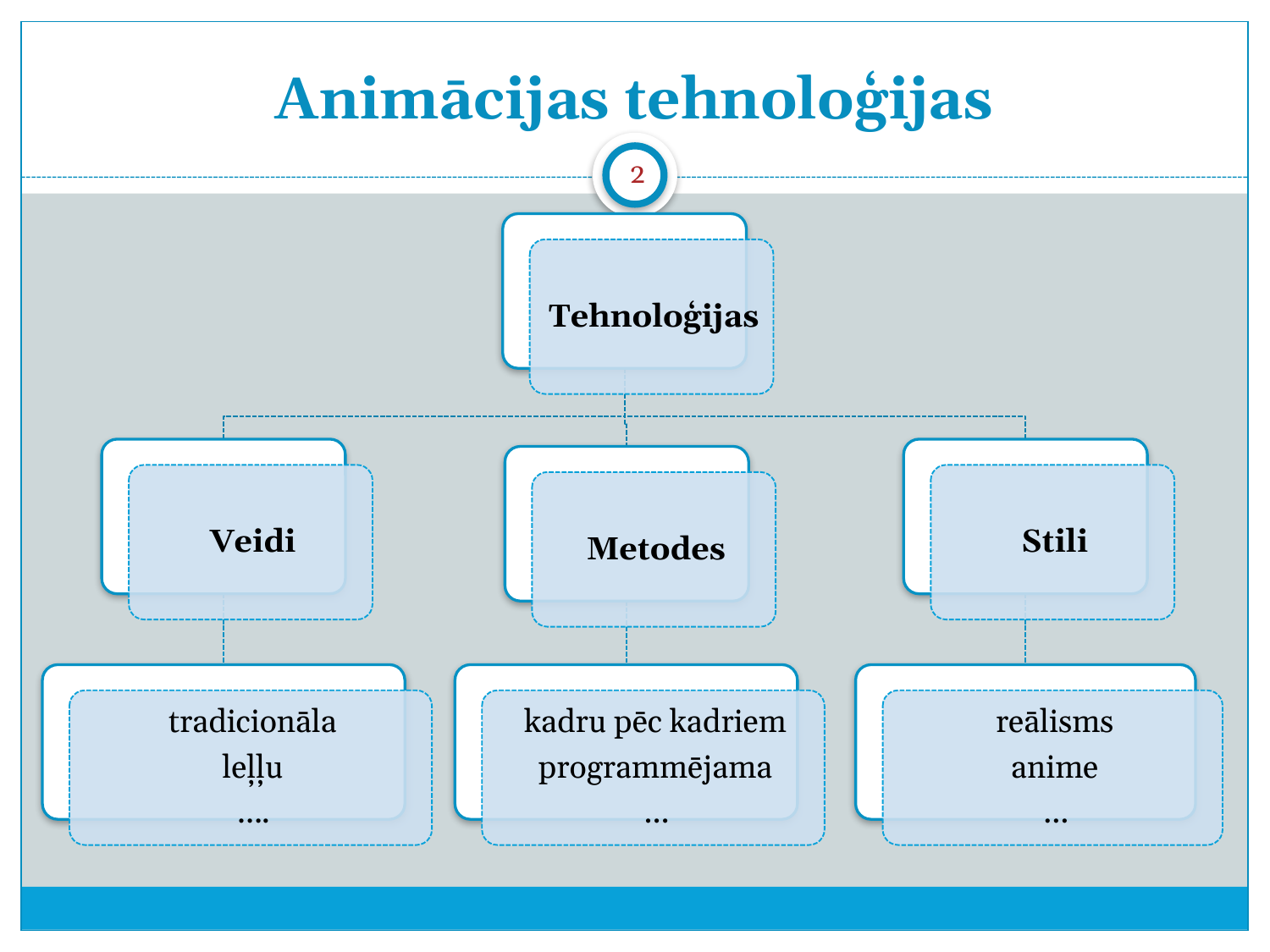

# Animācijas tehnoloģijas
2
Tehnoloģijas
Veidi
tradicionāla
leļļu
….
Metodes
kadru pēc kadriem
programmējama
…
Stili
reālisms
anime
…